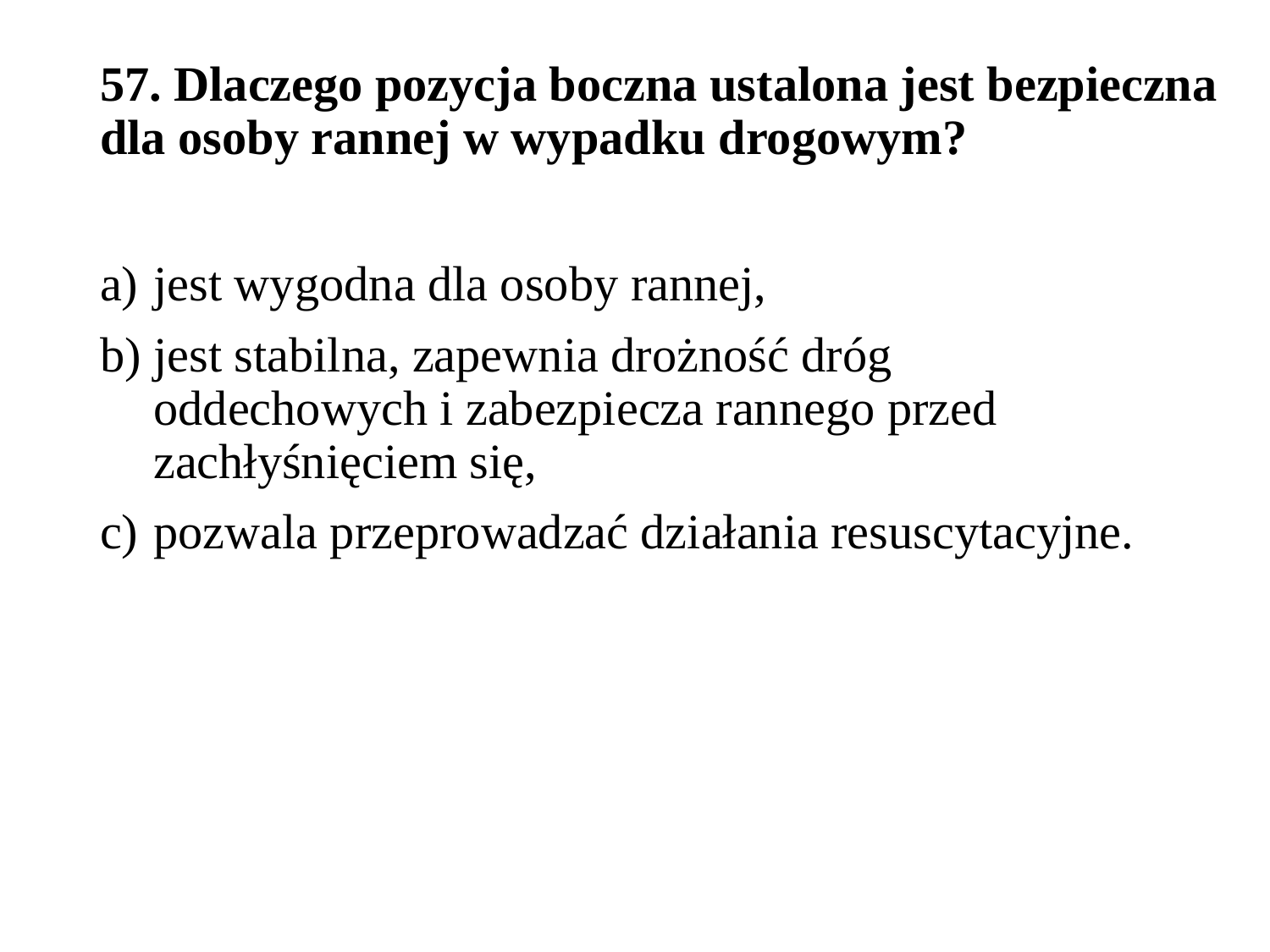

# 57. Dlaczego pozycja boczna ustalona jest bezpieczna dla osoby rannej w wypadku drogowym?
jest wygodna dla osoby rannej,
jest stabilna, zapewnia drożność dróg oddechowych i zabezpiecza rannego przed zachłyśnięciem się,
pozwala przeprowadzać działania resuscytacyjne.